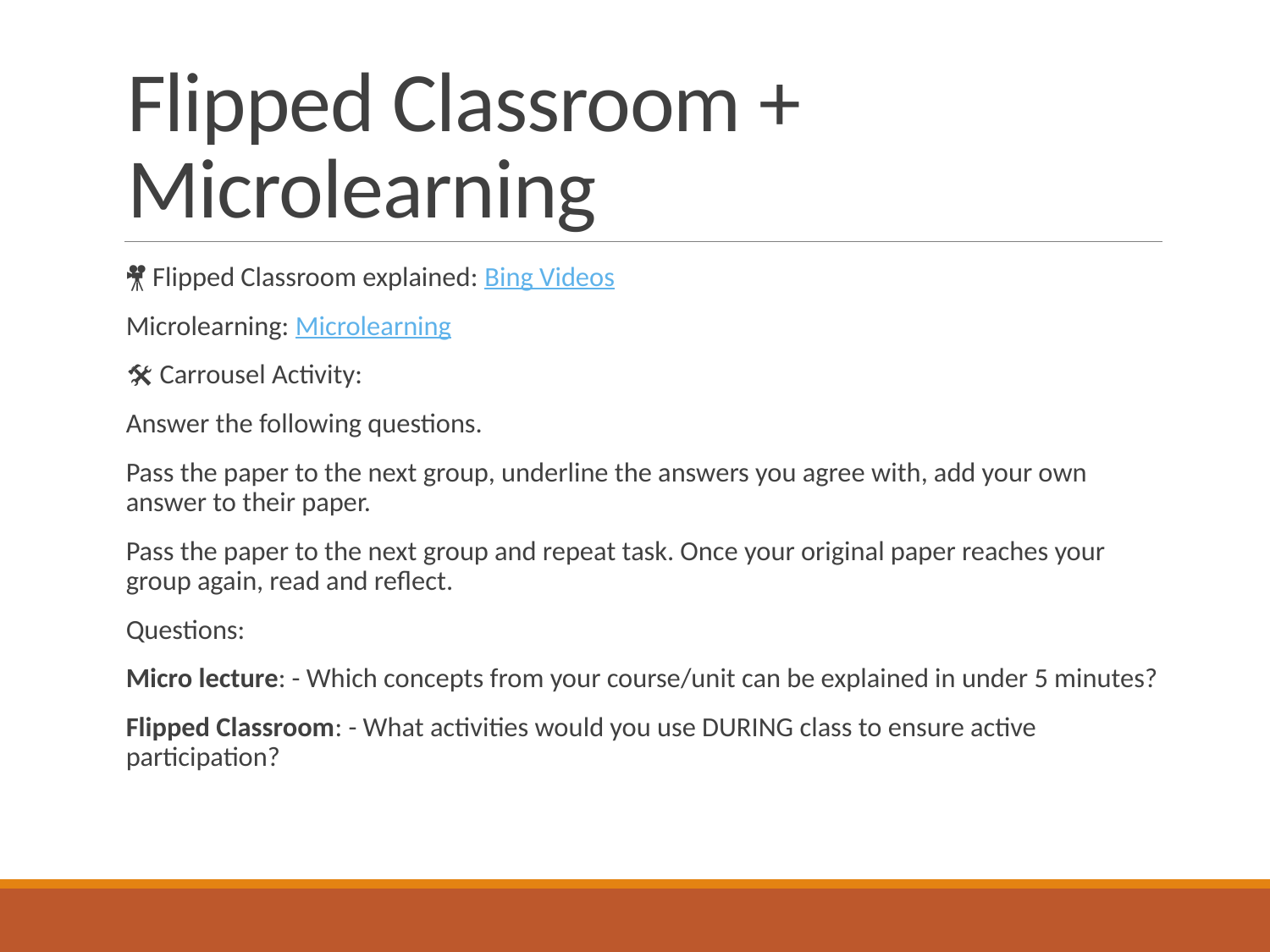

# Flipped Classroom + Microlearning
🎥 Flipped Classroom explained: Bing Videos
Microlearning: Microlearning
🛠️ Carrousel Activity:
Answer the following questions.
Pass the paper to the next group, underline the answers you agree with, add your own answer to their paper.
Pass the paper to the next group and repeat task. Once your original paper reaches your group again, read and reflect.
Questions:
Micro lecture: - Which concepts from your course/unit can be explained in under 5 minutes?
Flipped Classroom: - What activities would you use DURING class to ensure active participation?